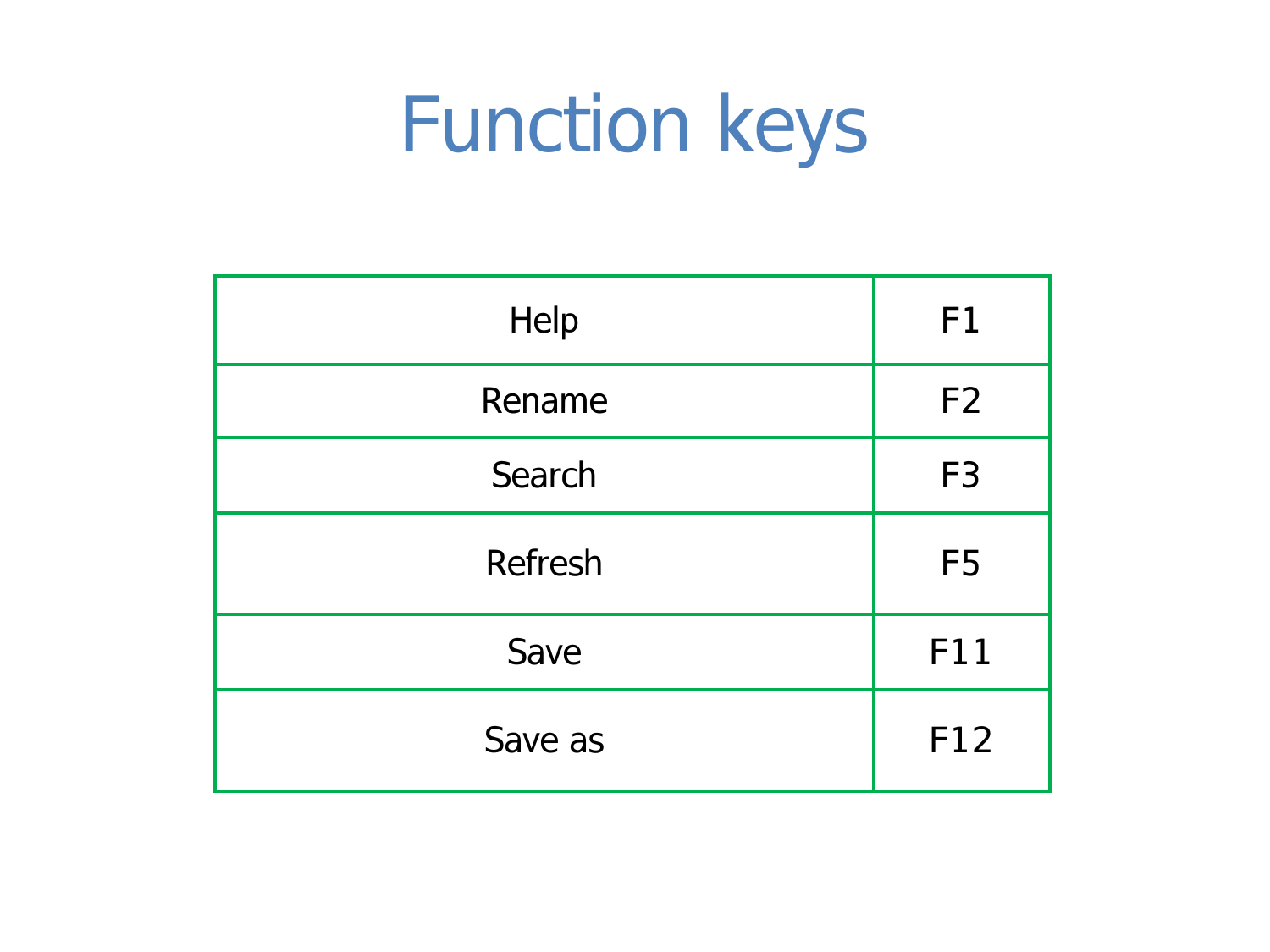

Function keys
| Help | F1 |
| --- | --- |
| Rename | F2 |
| Search | F3 |
| Refresh | F5 |
| Save | F11 |
| Save as | F12 |